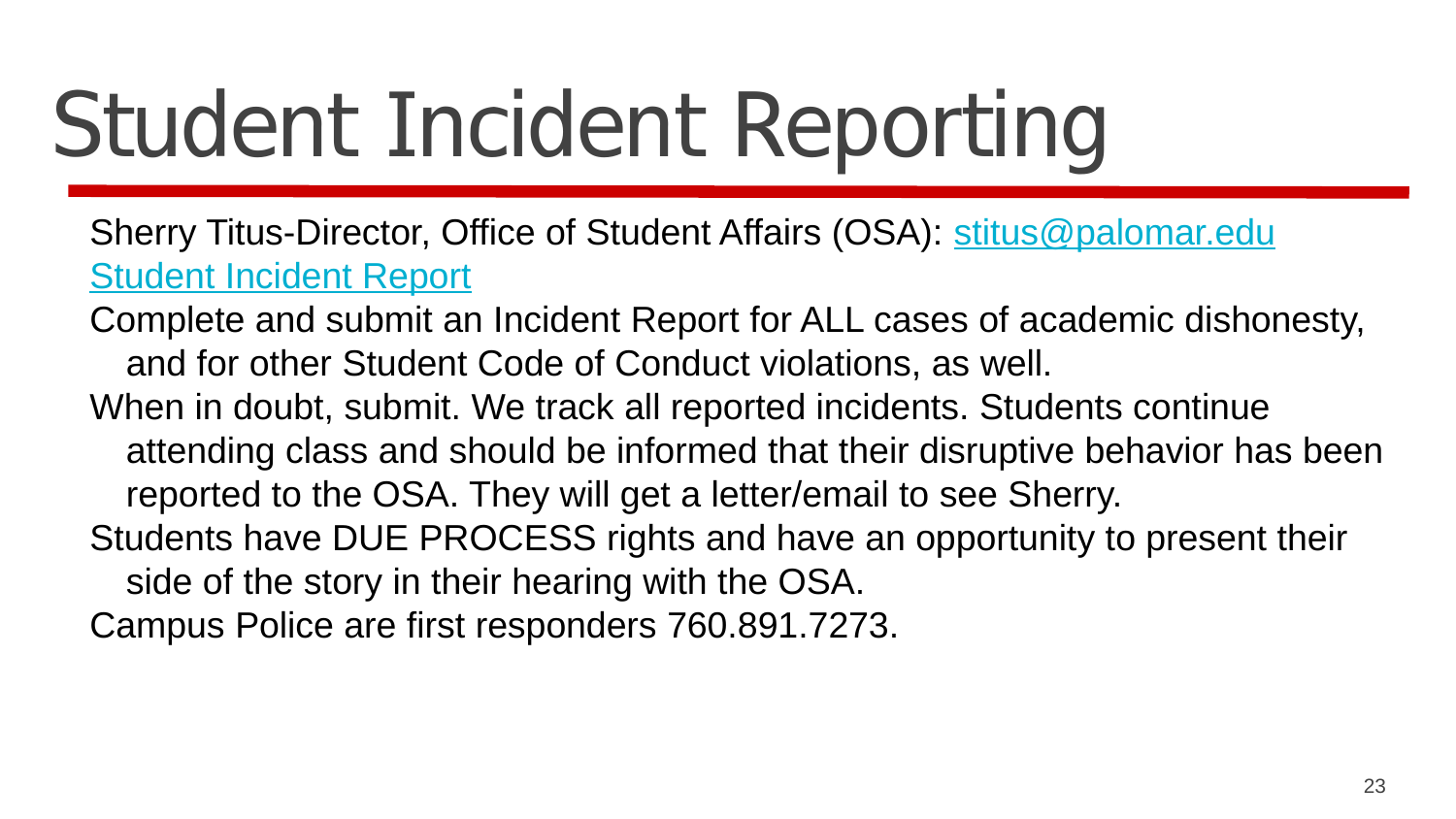

# Student Incident Reporting
Sherry Titus-Director, Office of Student Affairs (OSA): stitus@palomar.edu
Student Incident Report
Complete and submit an Incident Report for ALL cases of academic dishonesty, and for other Student Code of Conduct violations, as well.
When in doubt, submit. We track all reported incidents. Students continue attending class and should be informed that their disruptive behavior has been reported to the OSA. They will get a letter/email to see Sherry.
Students have DUE PROCESS rights and have an opportunity to present their side of the story in their hearing with the OSA.
Campus Police are first responders 760.891.7273.
23